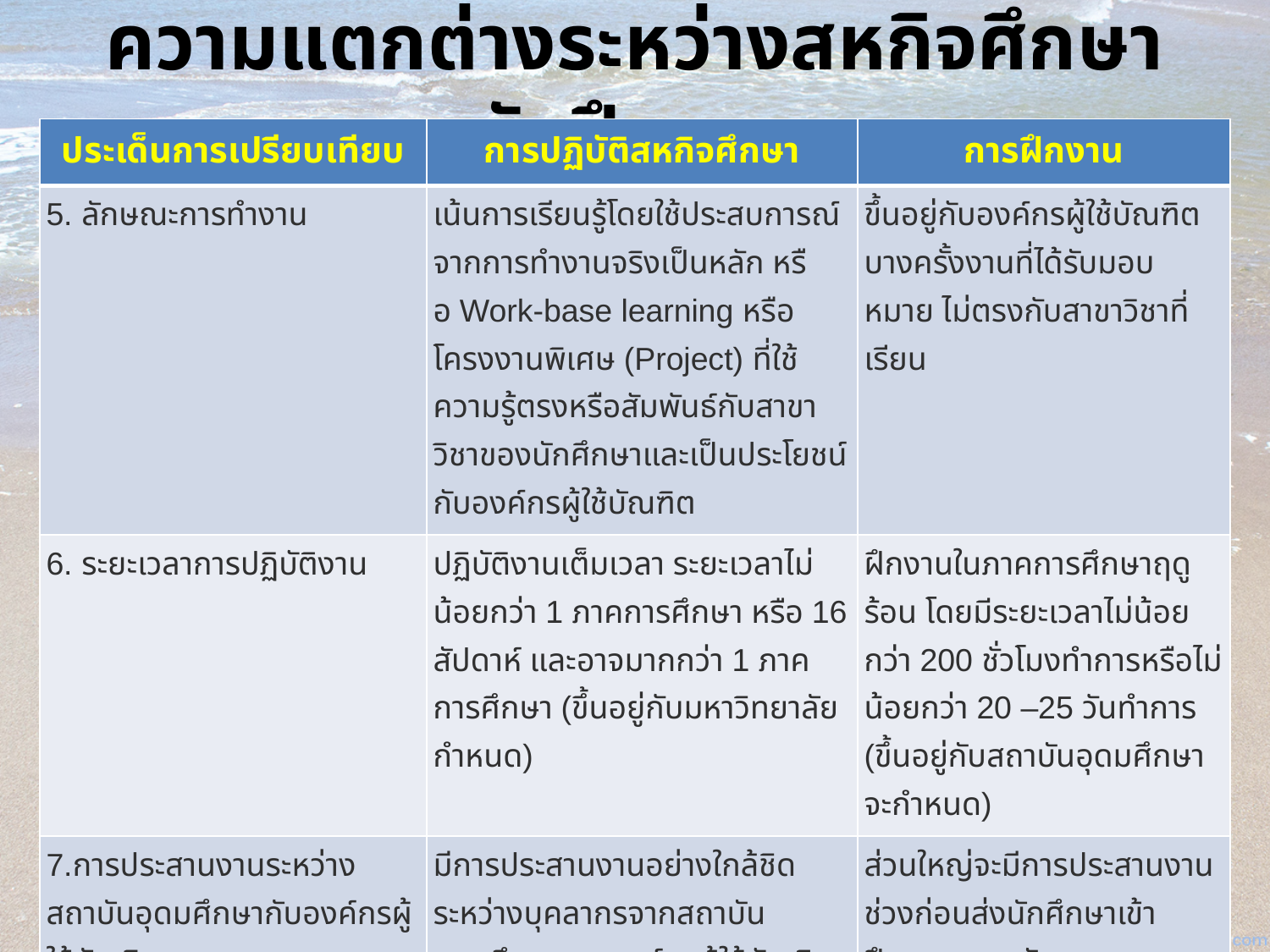

# ความแตกต่างระหว่างสหกิจศึกษากับฝึกงาน
| ประเด็นการเปรียบเทียบ | การปฏิบัติสหกิจศึกษา | การฝึกงาน |
| --- | --- | --- |
| 5. ลักษณะการทำงาน | เน้นการเรียนรู้โดยใช้ประสบการณ์จากการทำงานจริงเป็นหลัก หรือ Work-base learning หรือโครงงานพิเศษ (Project) ที่ใช้ความรู้ตรงหรือสัมพันธ์กับสาขาวิชาของนักศึกษาและเป็นประโยชน์กับองค์กรผู้ใช้บัณฑิต | ขึ้นอยู่กับองค์กรผู้ใช้บัณฑิต บางครั้งงานที่ได้รับมอบหมาย ไม่ตรงกับสาขาวิชาที่เรียน |
| 6. ระยะเวลาการปฏิบัติงาน | ปฏิบัติงานเต็มเวลา ระยะเวลาไม่น้อยกว่า 1 ภาคการศึกษา หรือ 16 สัปดาห์ และอาจมากกว่า 1 ภาคการศึกษา (ขึ้นอยู่กับมหาวิทยาลัยกำหนด) | ฝึกงานในภาคการศึกษาฤดูร้อน โดยมีระยะเวลาไม่น้อยกว่า 200 ชั่วโมงทำการหรือไม่น้อยกว่า 20 –25 วันทำการ (ขึ้นอยู่กับสถาบันอุดมศึกษาจะกำหนด) |
| 7.การประสานงานระหว่างสถาบันอุดมศึกษากับองค์กรผู้ใช้บัณฑิต | มีการประสานงานอย่างใกล้ชิดระหว่างบุคลากรจากสถาบันอุดมศึกษาและองค์กรผู้ใช้บัณฑิตอย่างต่อเนื่องสม่ำเสมอ | ส่วนใหญ่จะมีการประสานงานช่วงก่อนส่งนักศึกษาเข้าฝึกงานและหลังจบการฝึกงาน |
| 8. การดูแลนักศึกษาระหว่างการปฏิบัติงาน | องค์กรผู้ใช้บัณฑิตจัดให้มีหัวหน้างานหรือบุคลากรที่เหมาะสมทำหน้าที่พนักงานที่ปรึกษา (Job Supervisor) หรือพี่เลี้ยง (Mentor) ทำหน้าที่กำหนดงานให้นักศึกษาปฏิบัติดูแลให้คำปรึกษาแนะนำแก่นักศึกษาตลอดระยะเวลาของการปฏิบัติงาน | องค์กรผู้ใช้บัณฑิตจัดให้มีหัวหน้างานเพื่อดูแลและสอนงาน |